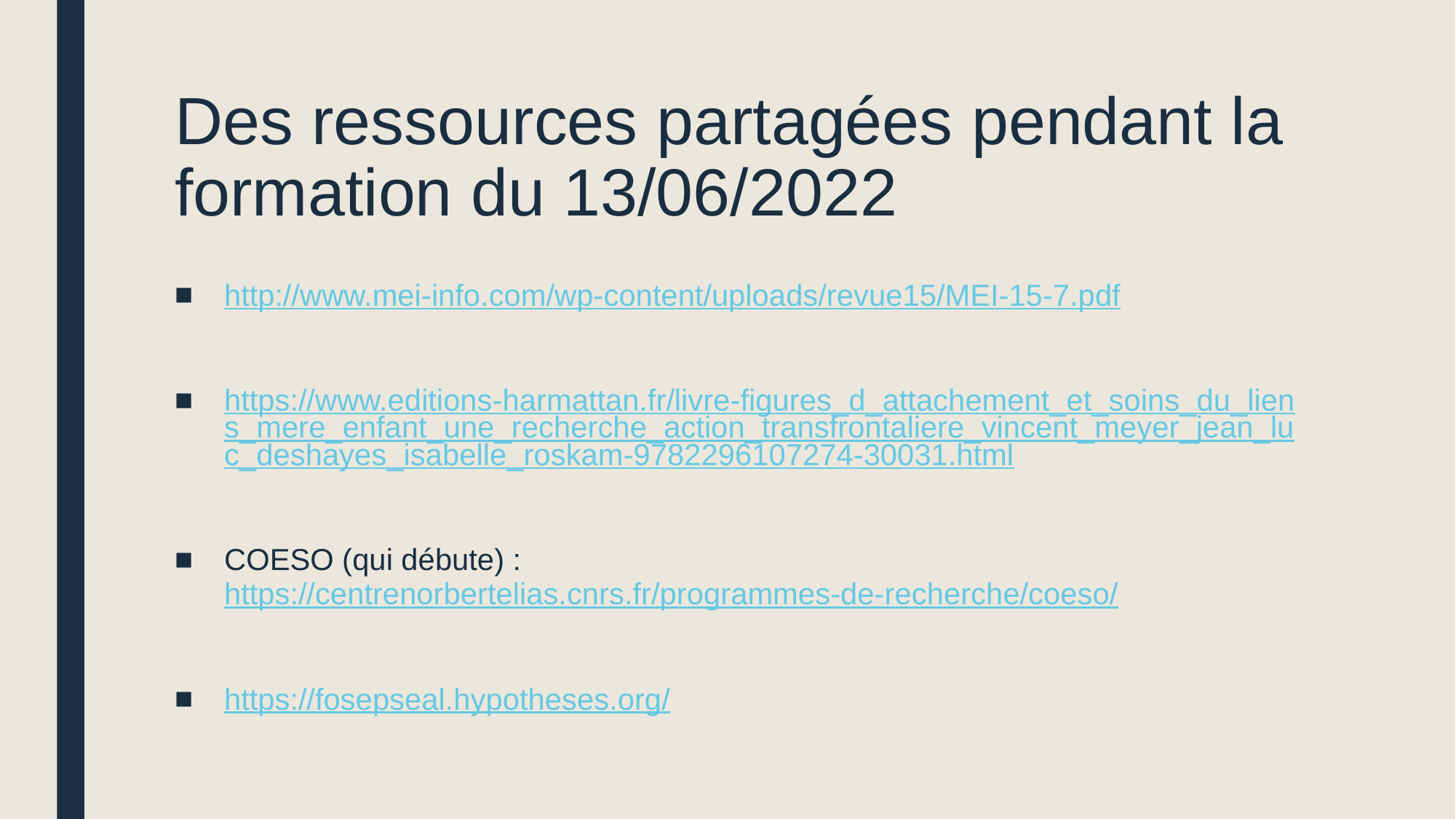

# Des ressources partagées pendant la formation du 13/06/2022
http://www.mei-info.com/wp-content/uploads/revue15/MEI-15-7.pdf

https://www.editions-harmattan.fr/livre-figures_d_attachement_et_soins_du_liens_mere_enfant_une_recherche_action_transfrontaliere_vincent_meyer_jean_luc_deshayes_isabelle_roskam-9782296107274-30031.html

COESO (qui débute) : https://centrenorbertelias.cnrs.fr/programmes-de-recherche/coeso/

https://fosepseal.hypotheses.org/